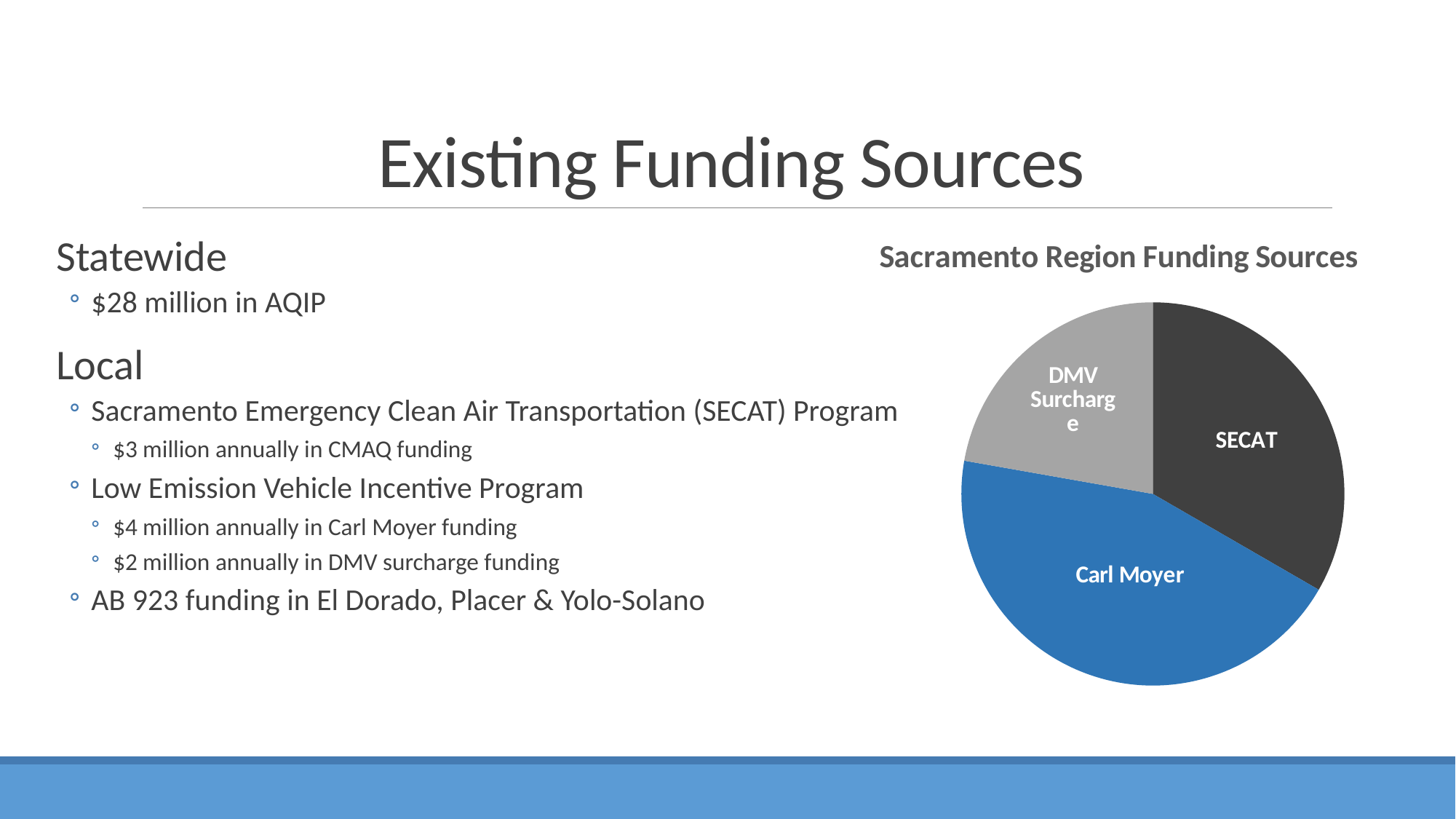

# Existing Funding Sources

### Chart: Sacramento Region Funding Sources

| Category | Current Local Funding |
|---|---|
| SECAT | 3000000.0 |
| Carl Moyer | 4000000.0 |
| DMV Surcharge | 2000000.0 |
Statewide
$28 million in AQIP
Local
Sacramento Emergency Clean Air Transportation (SECAT) Program
$3 million annually in CMAQ funding
Low Emission Vehicle Incentive Program
$4 million annually in Carl Moyer funding
$2 million annually in DMV surcharge funding
AB 923 funding in El Dorado, Placer & Yolo-Solano